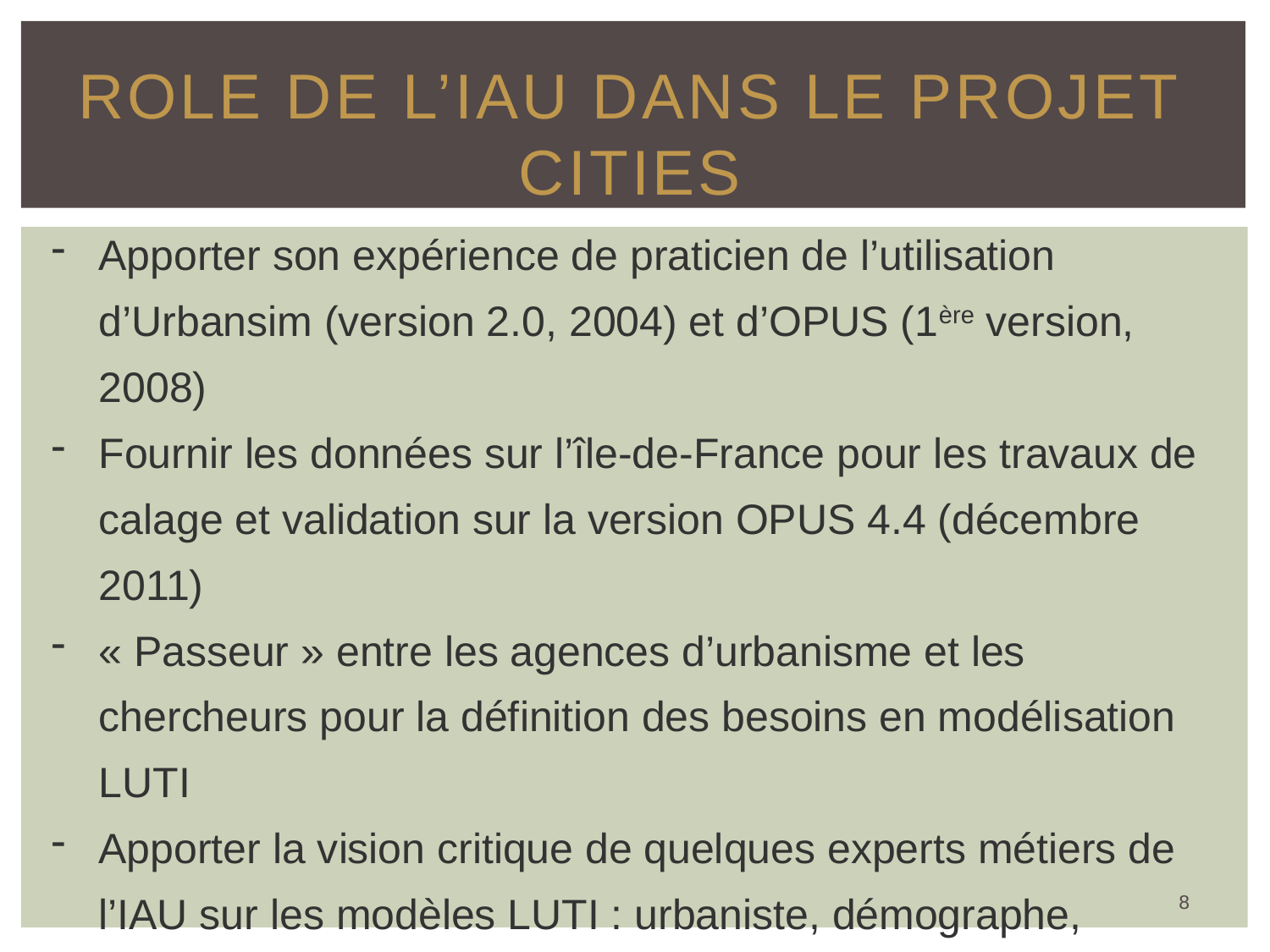

# ROLE DE L’IAU DANS LE PROJET CITIES
Apporter son expérience de praticien de l’utilisation d’Urbansim (version 2.0, 2004) et d’OPUS (1ère version, 2008)
Fournir les données sur l’île-de-France pour les travaux de calage et validation sur la version OPUS 4.4 (décembre 2011)
« Passeur » entre les agences d’urbanisme et les chercheurs pour la définition des besoins en modélisation LUTI
Apporter la vision critique de quelques experts métiers de l’IAU sur les modèles LUTI : urbaniste, démographe, économiste
8